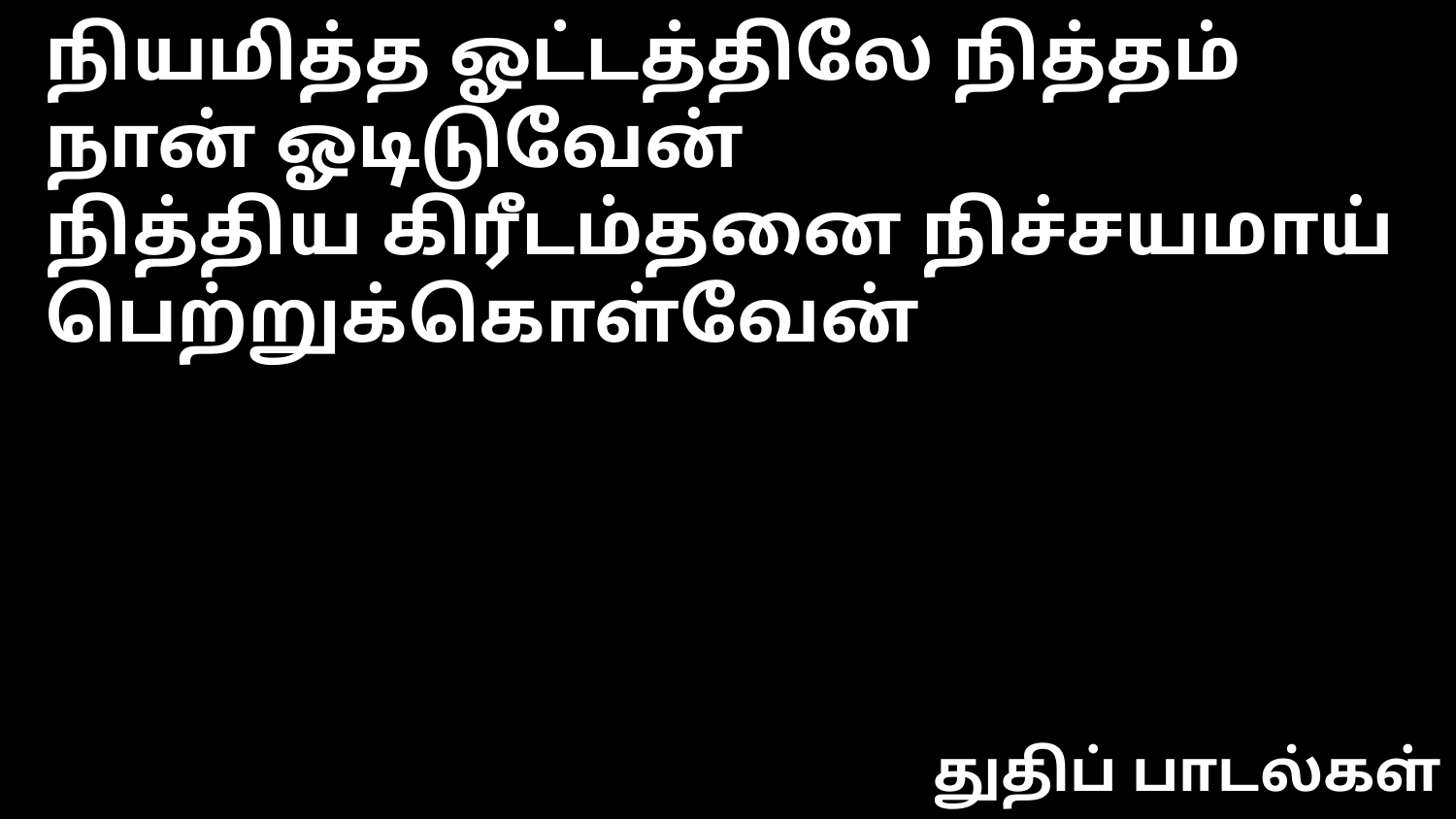

நியமித்த ஓட்டத்திலே நித்தம் நான் ஓடிடுவேன்
நித்திய கிரீடம்தனை நிச்சயமாய் பெற்றுக்கொள்வேன்

துதிப் பாடல்கள்